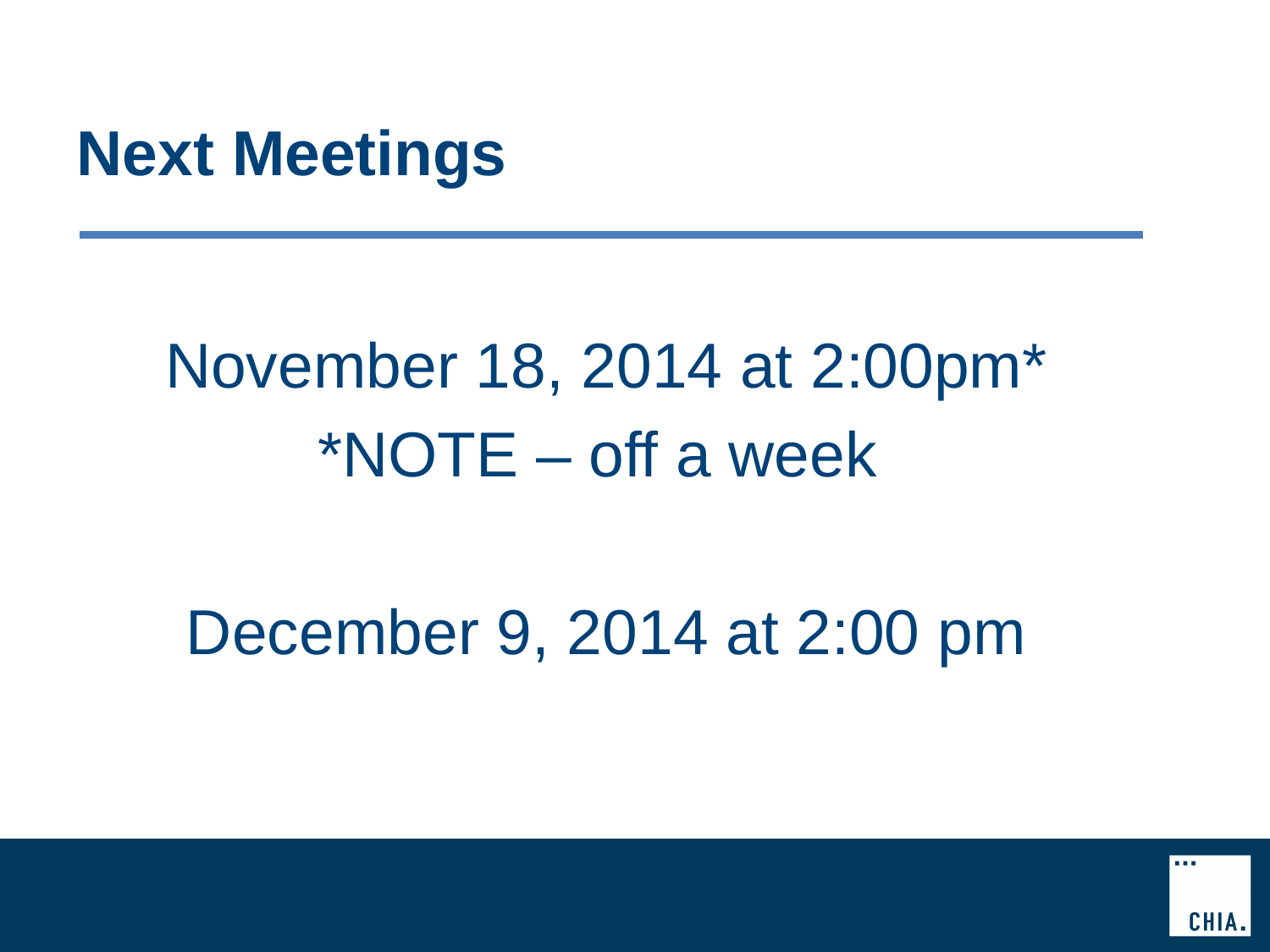

# Next Meetings

November 18, 2014 at 2:00pm*
*NOTE – off a week

December 9, 2014 at 2:00 pm